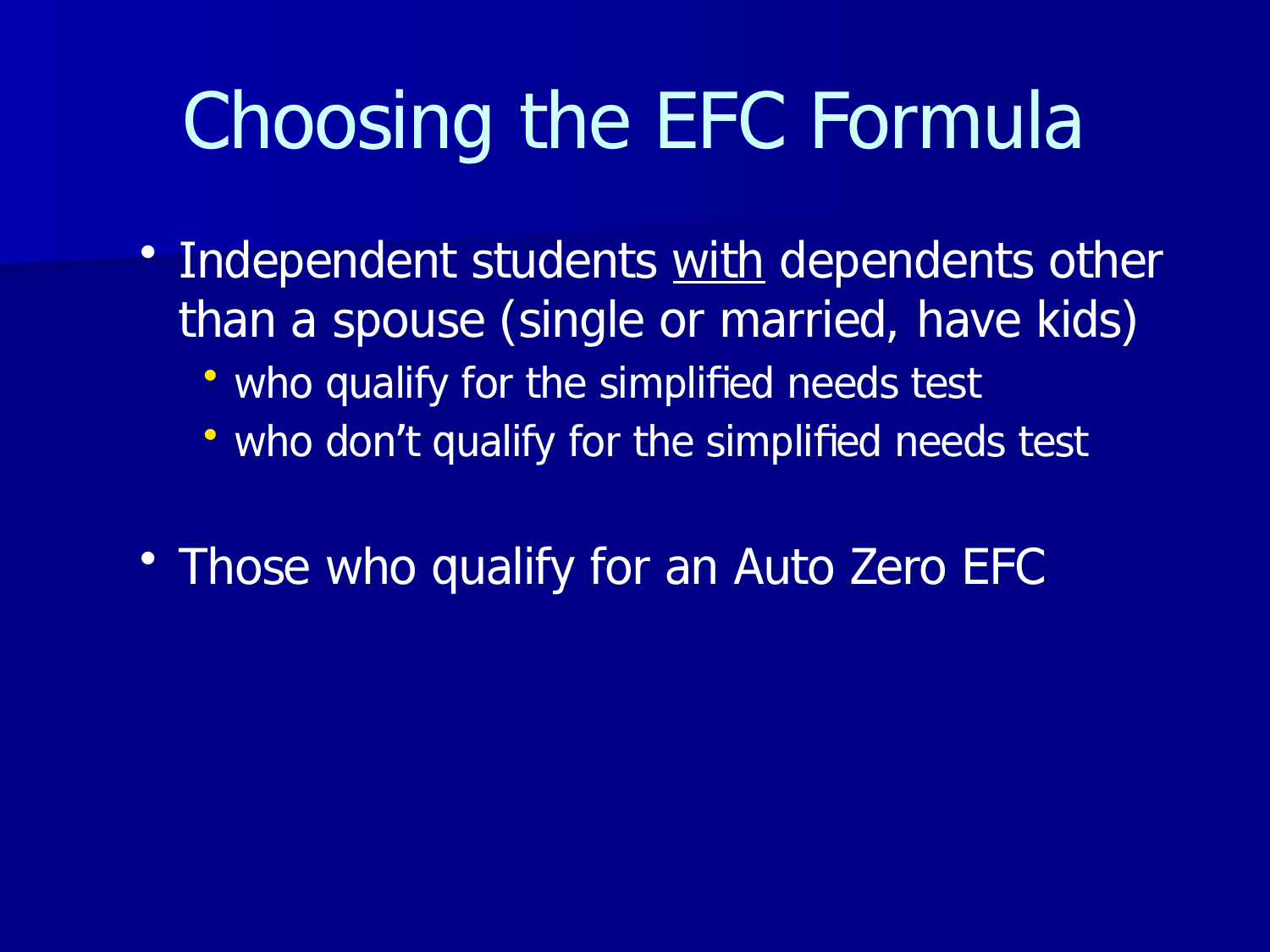

# Choosing the EFC Formula
Independent students with dependents other than a spouse (single or married, have kids)
who qualify for the simplified needs test
who don’t qualify for the simplified needs test

Those who qualify for an Auto Zero EFC